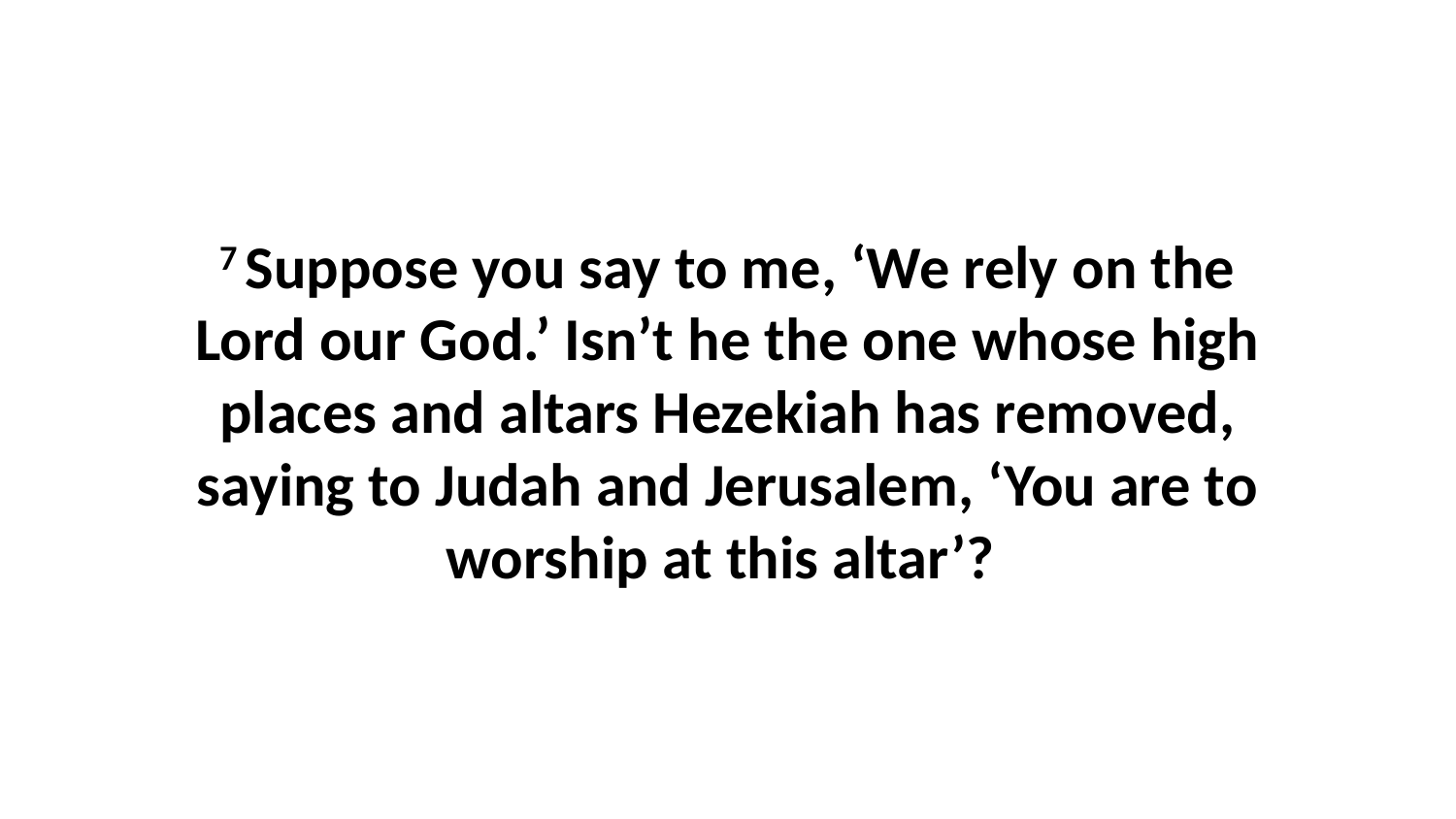

7 Suppose you say to me, ‘We rely on the Lord our God.’ Isn’t he the one whose high places and altars Hezekiah has removed, saying to Judah and Jerusalem, ‘You are to worship at this altar’?